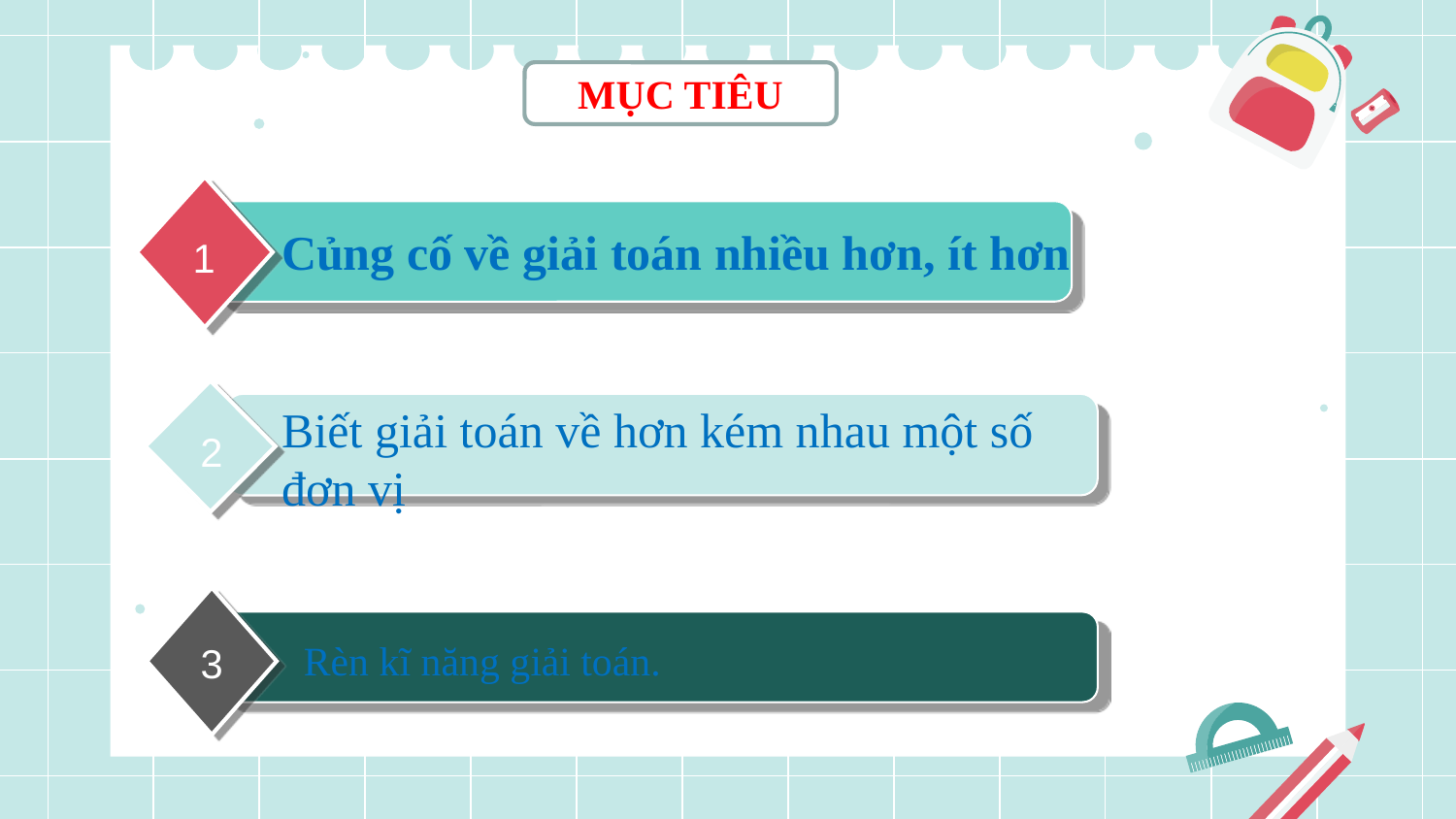

MỤC TIÊU

Củng cố về giải toán nhiều hơn, ít hơn

1

Biết giải toán về hơn kém nhau một số đơn vị
2

Rèn kĩ năng giải toán.
3